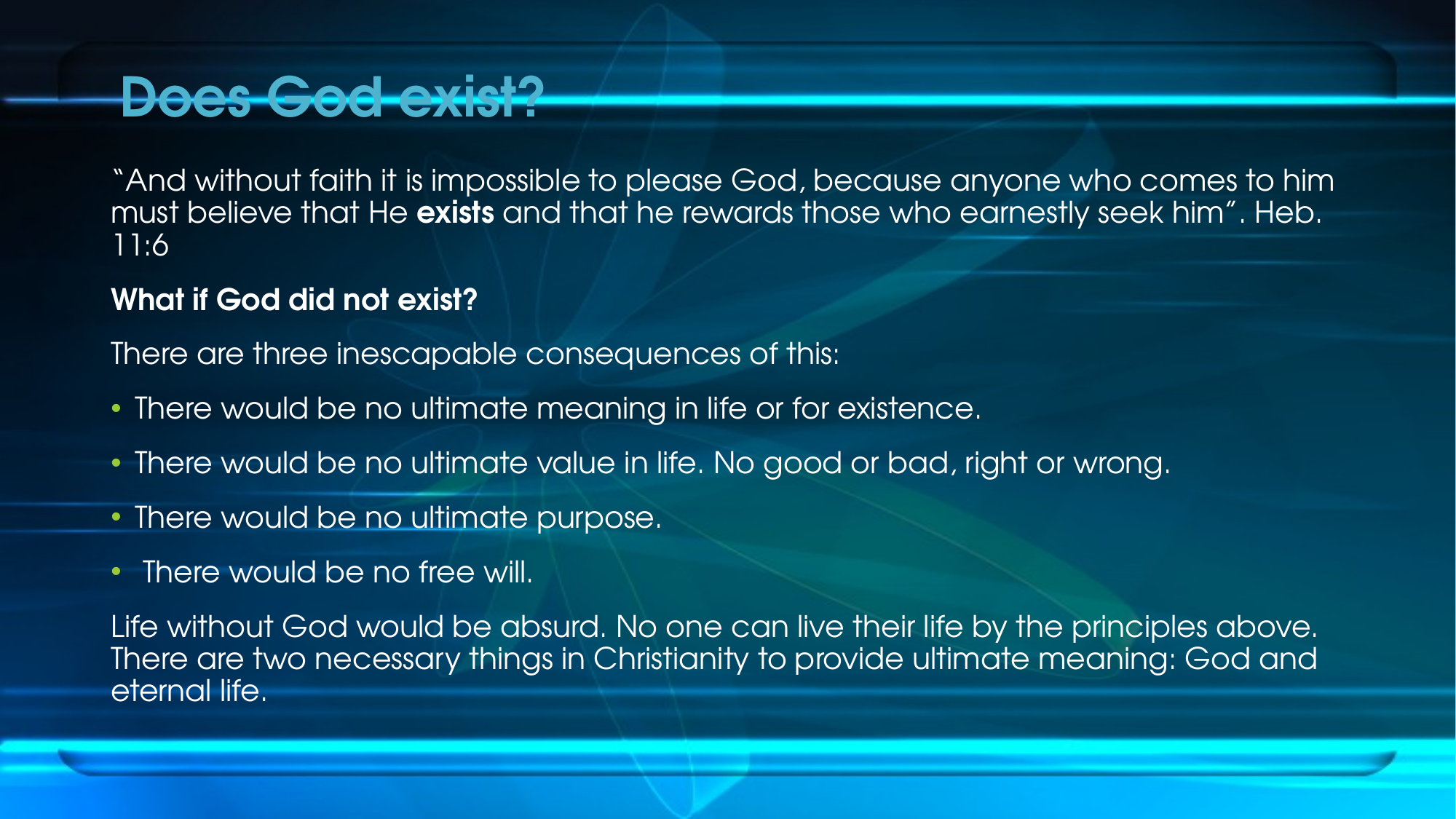

# Does God exist?
“And without faith it is impossible to please God, because anyone who comes to him must believe that He exists and that he rewards those who earnestly seek him”. Heb. 11:6
What if God did not exist?
There are three inescapable consequences of this:
There would be no ultimate meaning in life or for existence.
There would be no ultimate value in life. No good or bad, right or wrong.
There would be no ultimate purpose.
 There would be no free will.
Life without God would be absurd. No one can live their life by the principles above. There are two necessary things in Christianity to provide ultimate meaning: God and eternal life.